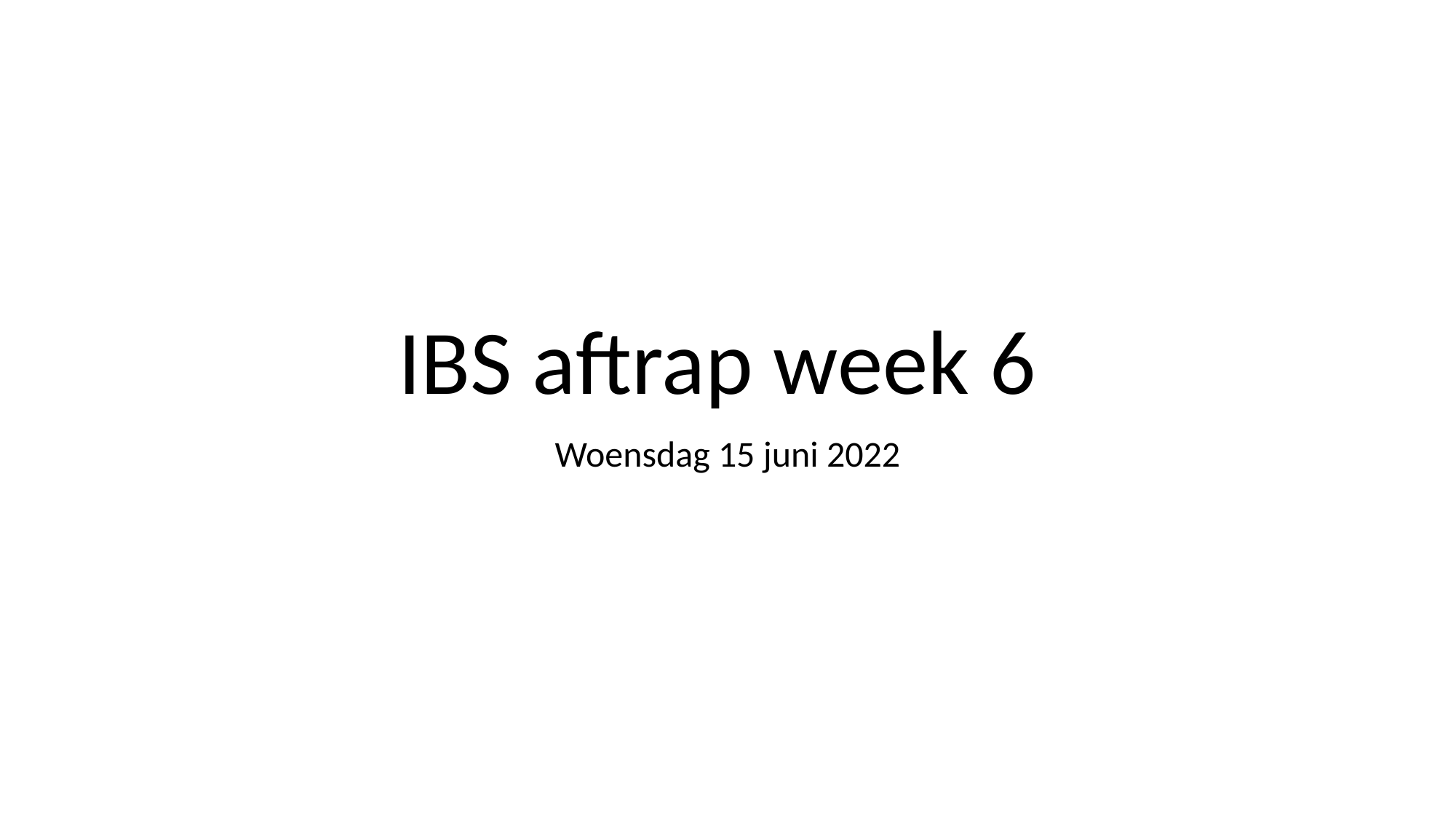

# IBS aftrap week 6
Woensdag 15 juni 2022